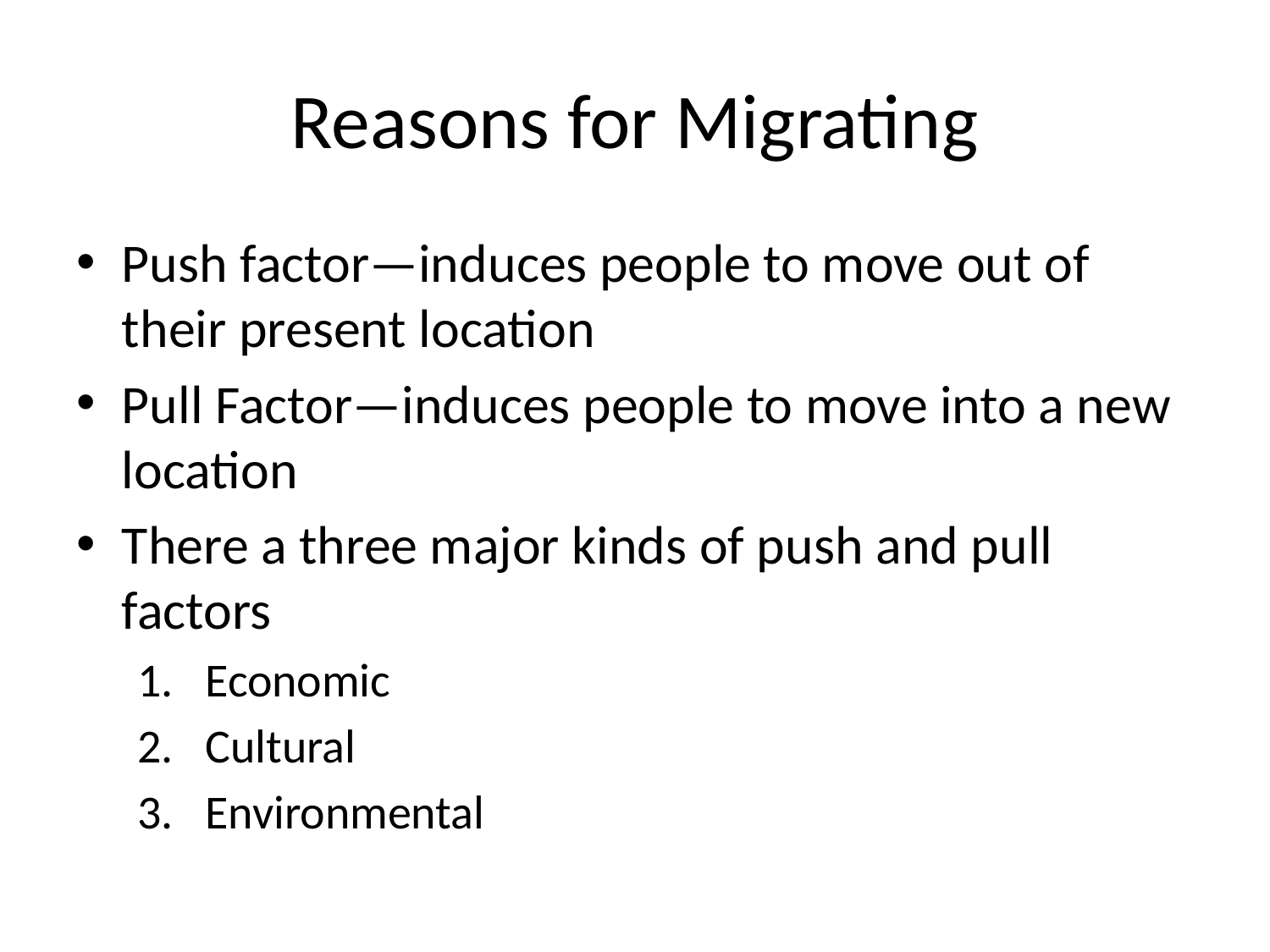

# Reasons for Migrating
Push factor—induces people to move out of their present location
Pull Factor—induces people to move into a new location
There a three major kinds of push and pull factors
Economic
Cultural
Environmental